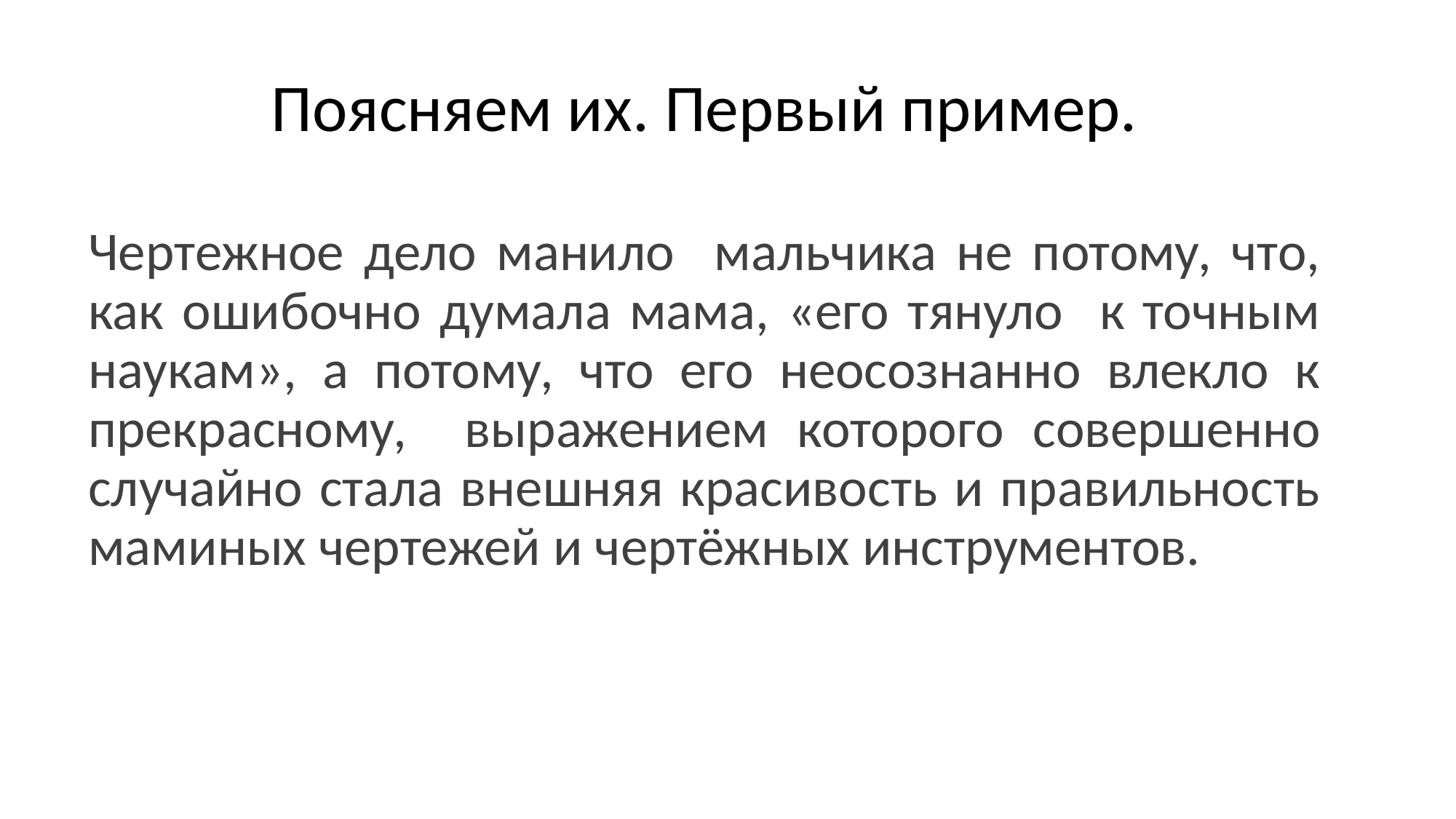

# Поясняем их. Первый пример.
Чертежное дело манило  мальчика не потому, что, как ошибочно думала мама, «его тянуло  к точным наукам», а потому, что его неосознанно влекло к прекрасному,  выражением которого совершенно случайно стала внешняя красивость и правильность маминых чертежей и чертёжных инструментов.